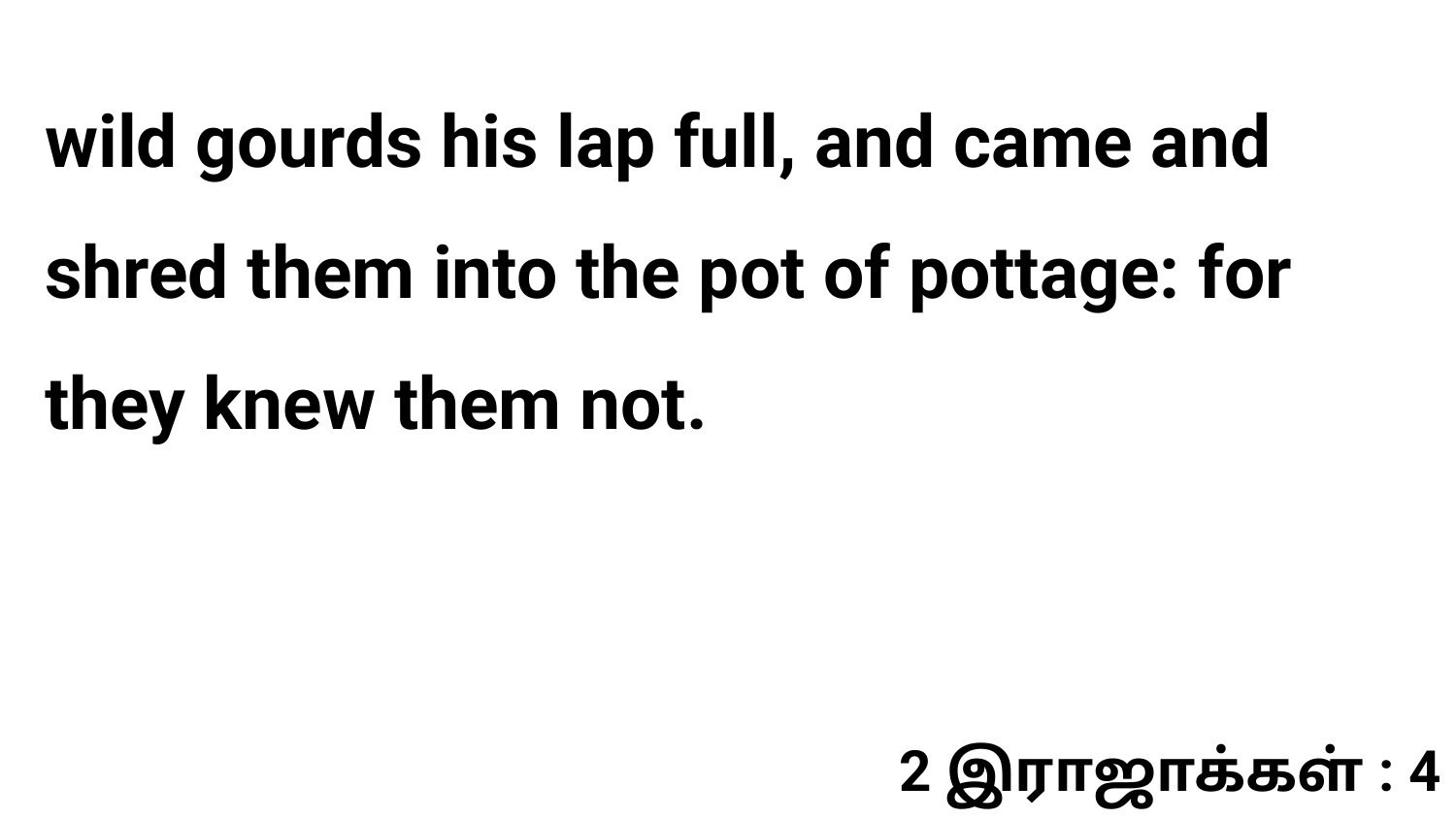

wild gourds his lap full, and came and shred them into the pot of pottage: for they knew them not.
2 இராஜாக்கள் : 4